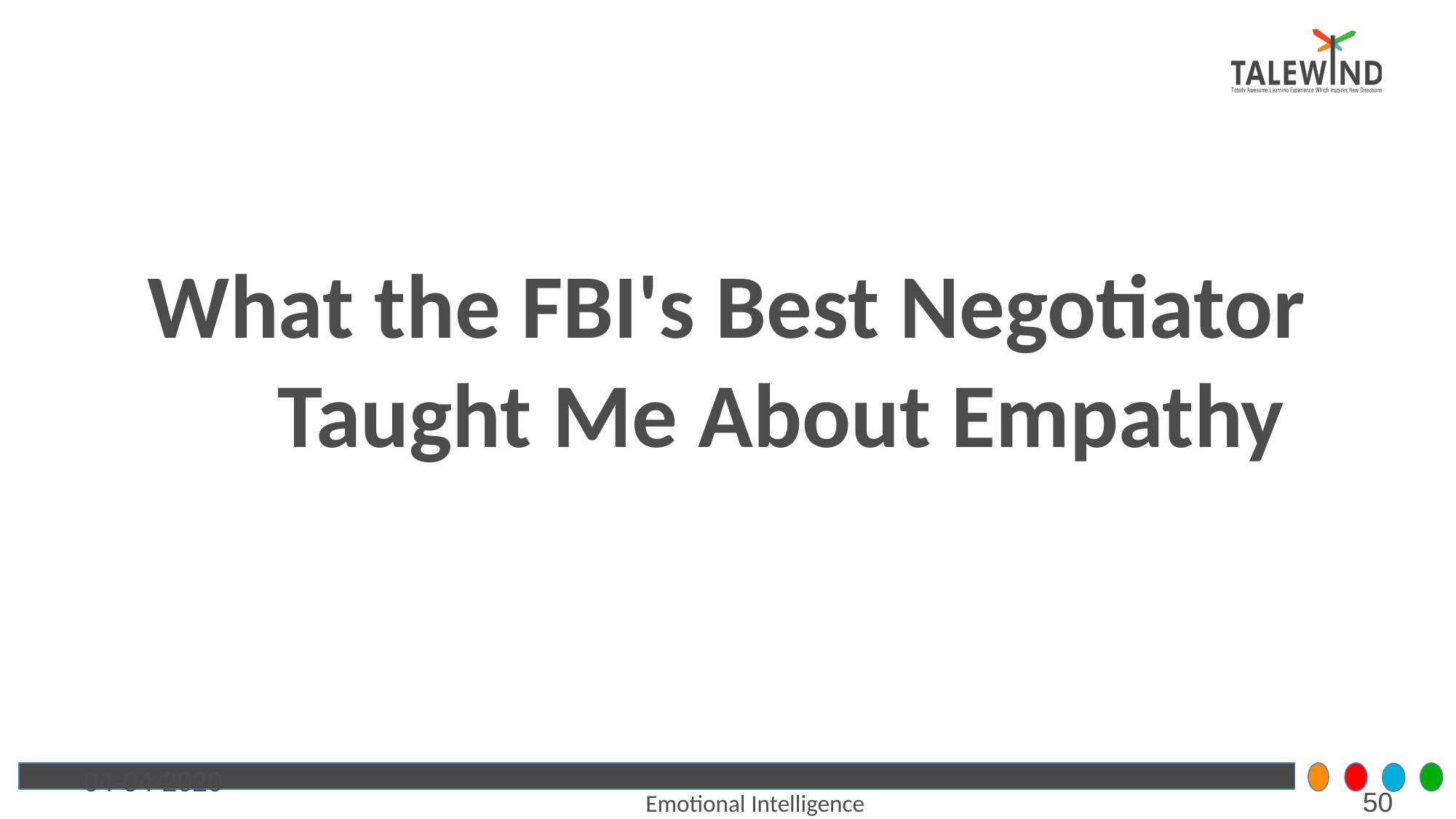

# What the FBI's Best Negotiator Taught Me About Empathy
04-04-2020
50
Emotional Intelligence